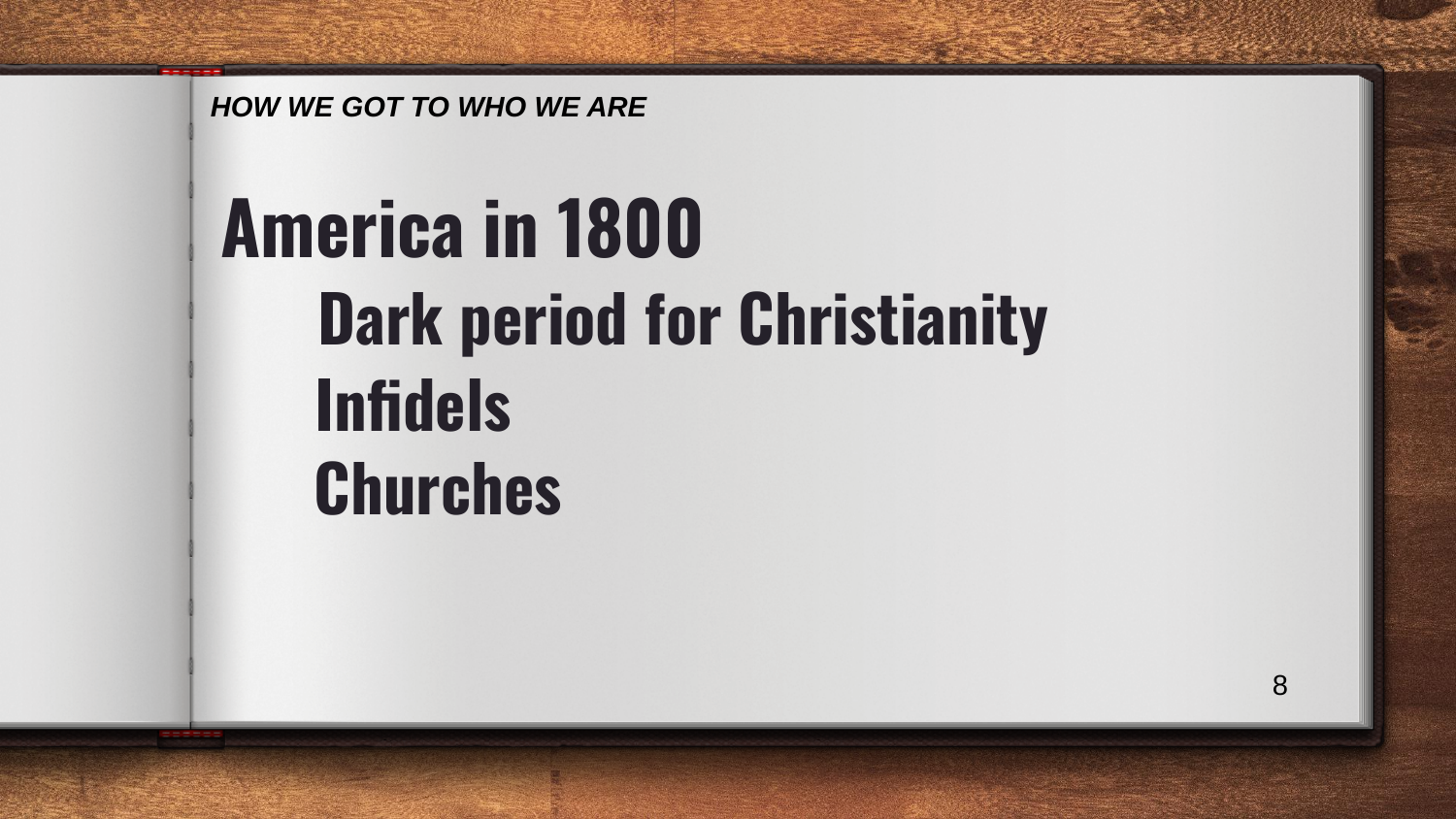

HOW WE GOT TO WHO WE ARE
America in 1800
# Dark period for Christianity
Infidels
Churches
8